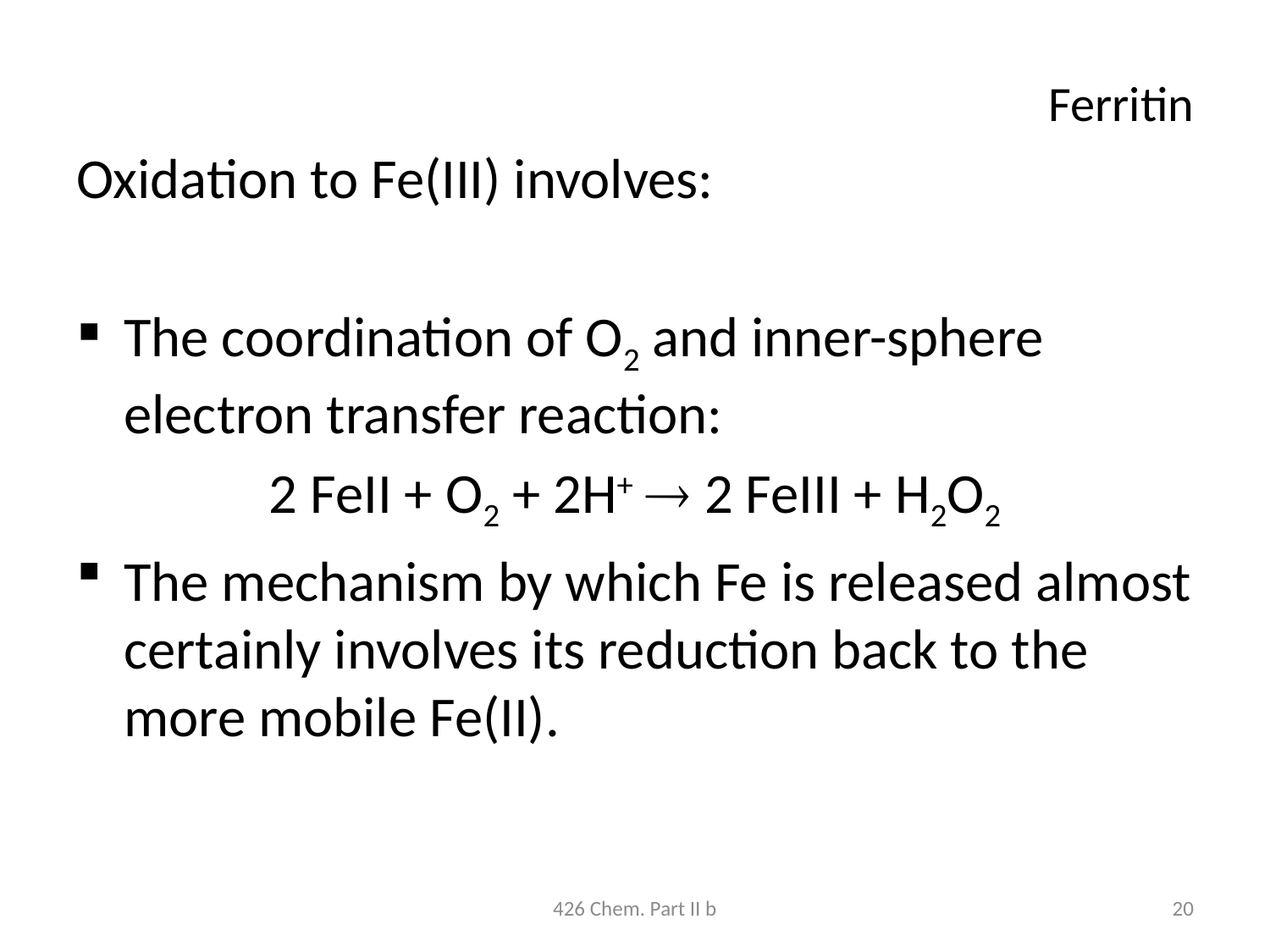

# Ferritin
Oxidation to Fe(III) involves:

The coordination of O2 and inner-sphere electron transfer reaction:
2 FeII + O2 + 2H+ → 2 FeIII + H2O2
The mechanism by which Fe is released almost certainly involves its reduction back to the more mobile Fe(II).
426 Chem. Part II b
20